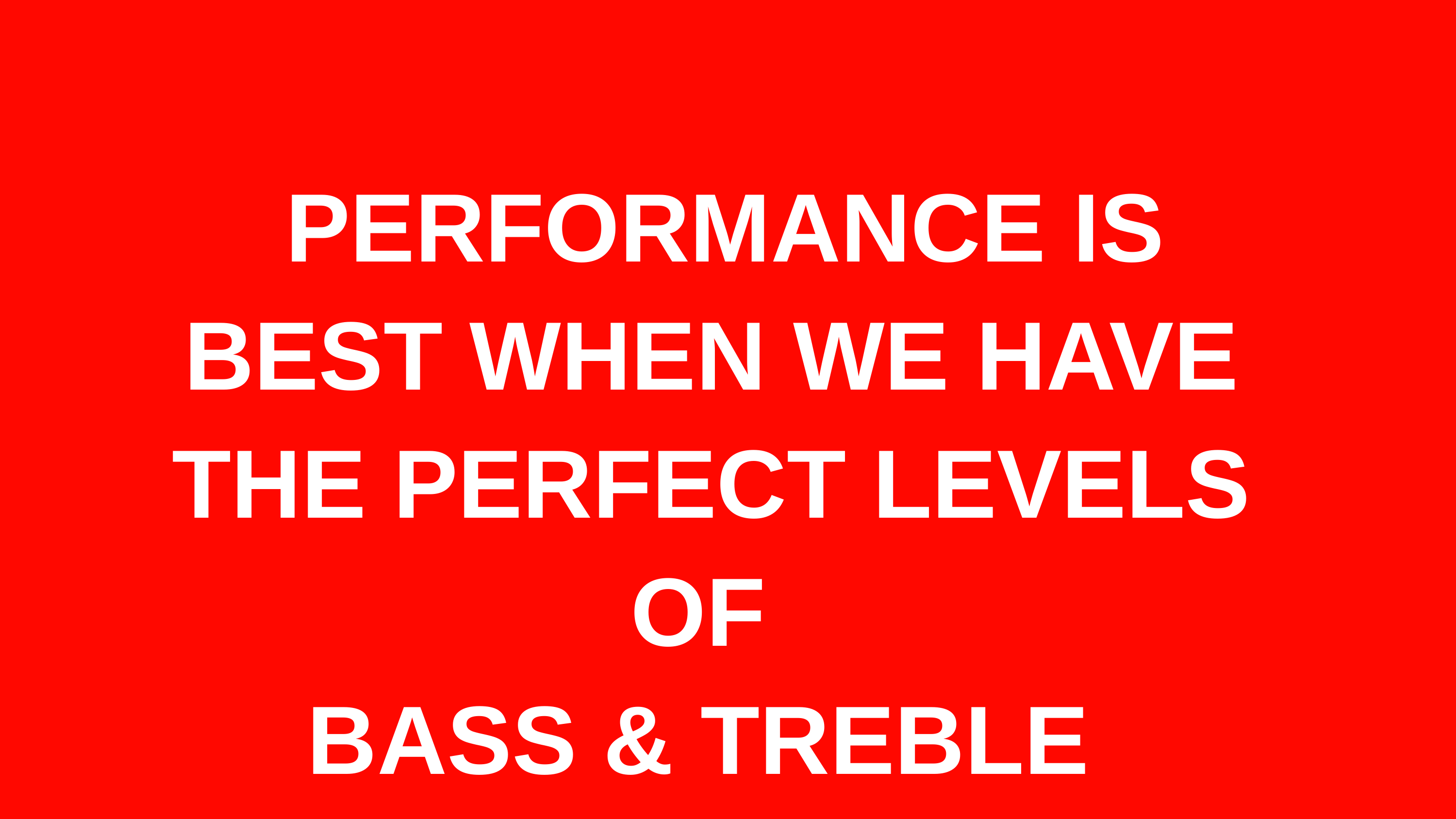

PERFORMANCE IS BEST WHEN WE HAVE THE PERFECT LEVELS OF
BASS & TREBLE